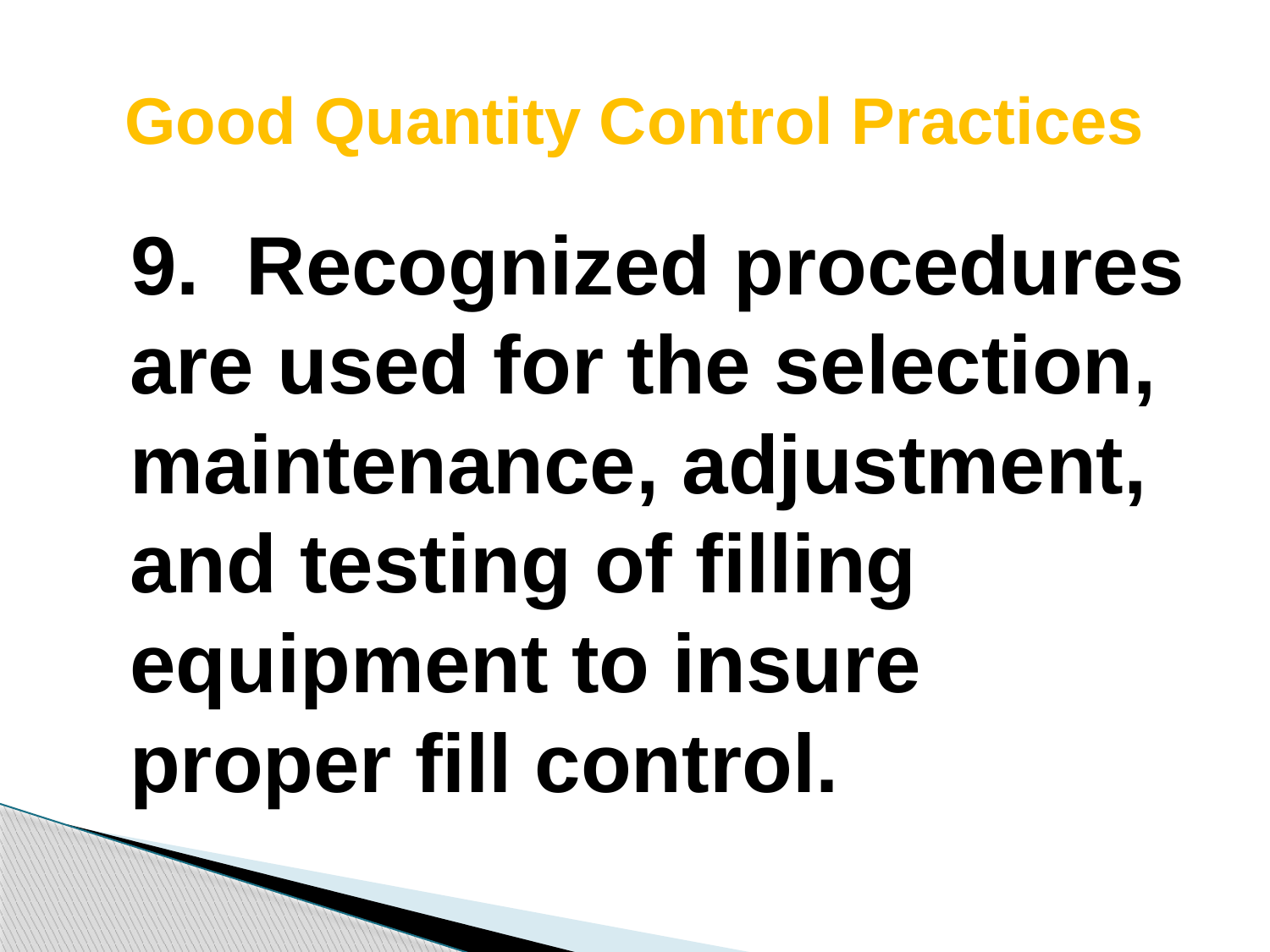

# Good Quantity Control Practices
   9.  Recognized procedures are used for the selection, maintenance, adjustment, and testing of filling equipment to insure proper fill control.